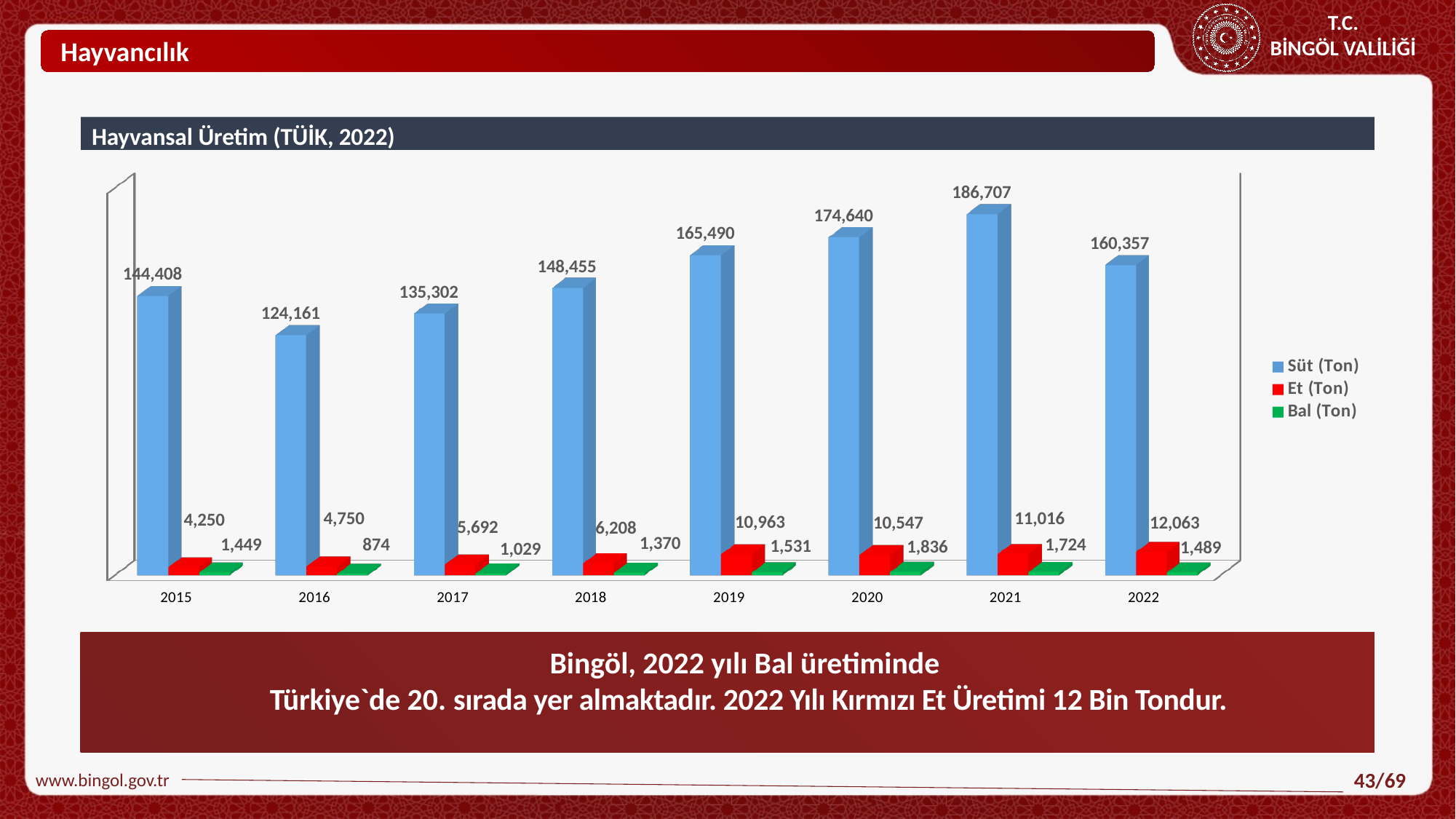

Hayvancılık
Hayvansal Üretim (TÜİK, 2022)

[unsupported chart]

Bingöl, 2022 yılı Bal üretiminde
Türkiye`de 20. sırada yer almaktadır. 2022 Yılı Kırmızı Et Üretimi 12 Bin Tondur.

www.bingol.gov.tr